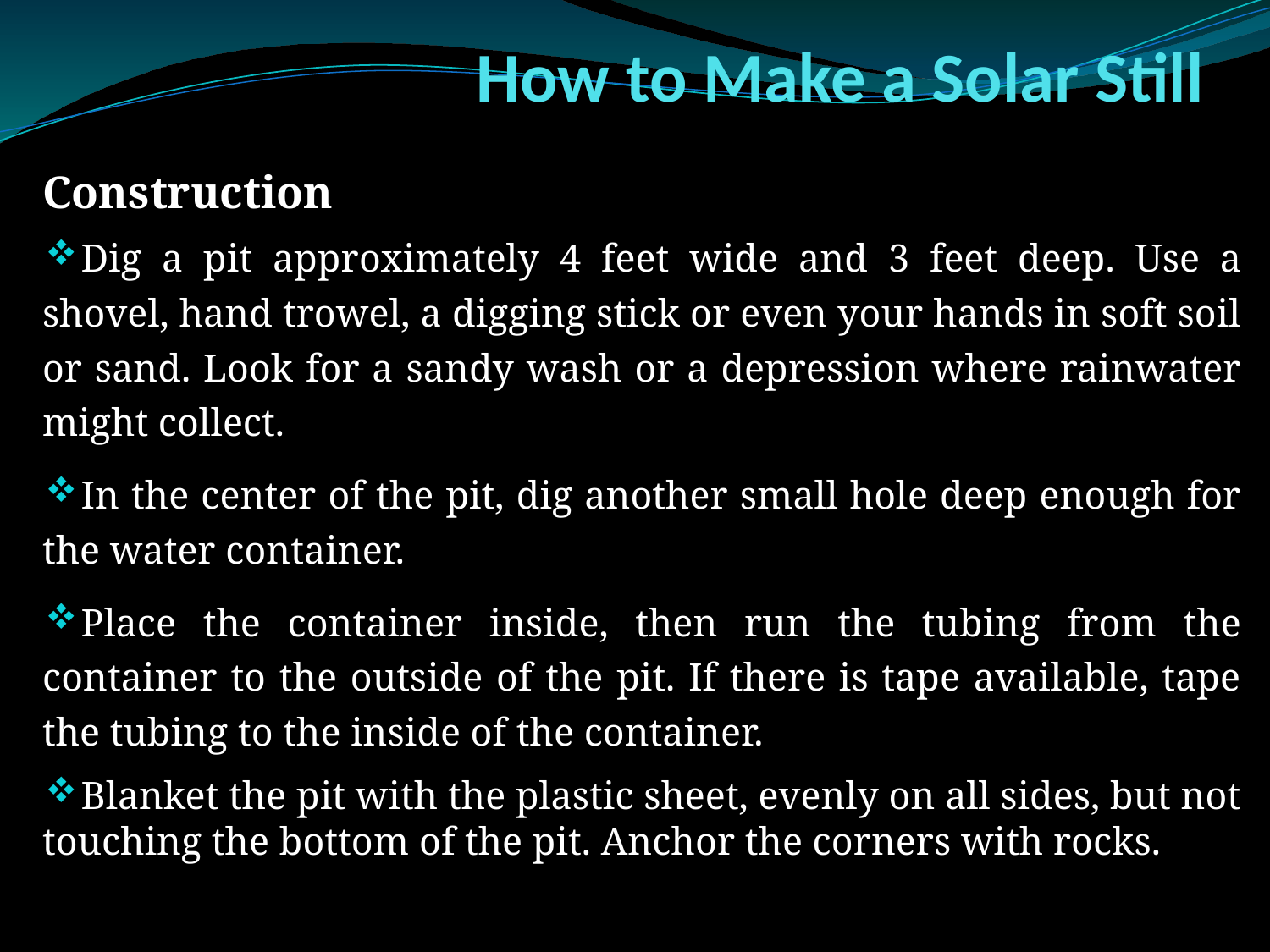

# How to Make a Solar Still
Construction
Dig a pit approximately 4 feet wide and 3 feet deep. Use a shovel, hand trowel, a digging stick or even your hands in soft soil or sand. Look for a sandy wash or a depression where rainwater might collect.
In the center of the pit, dig another small hole deep enough for the water container.
Place the container inside, then run the tubing from the container to the outside of the pit. If there is tape available, tape the tubing to the inside of the container.
Blanket the pit with the plastic sheet, evenly on all sides, but not touching the bottom of the pit. Anchor the corners with rocks.